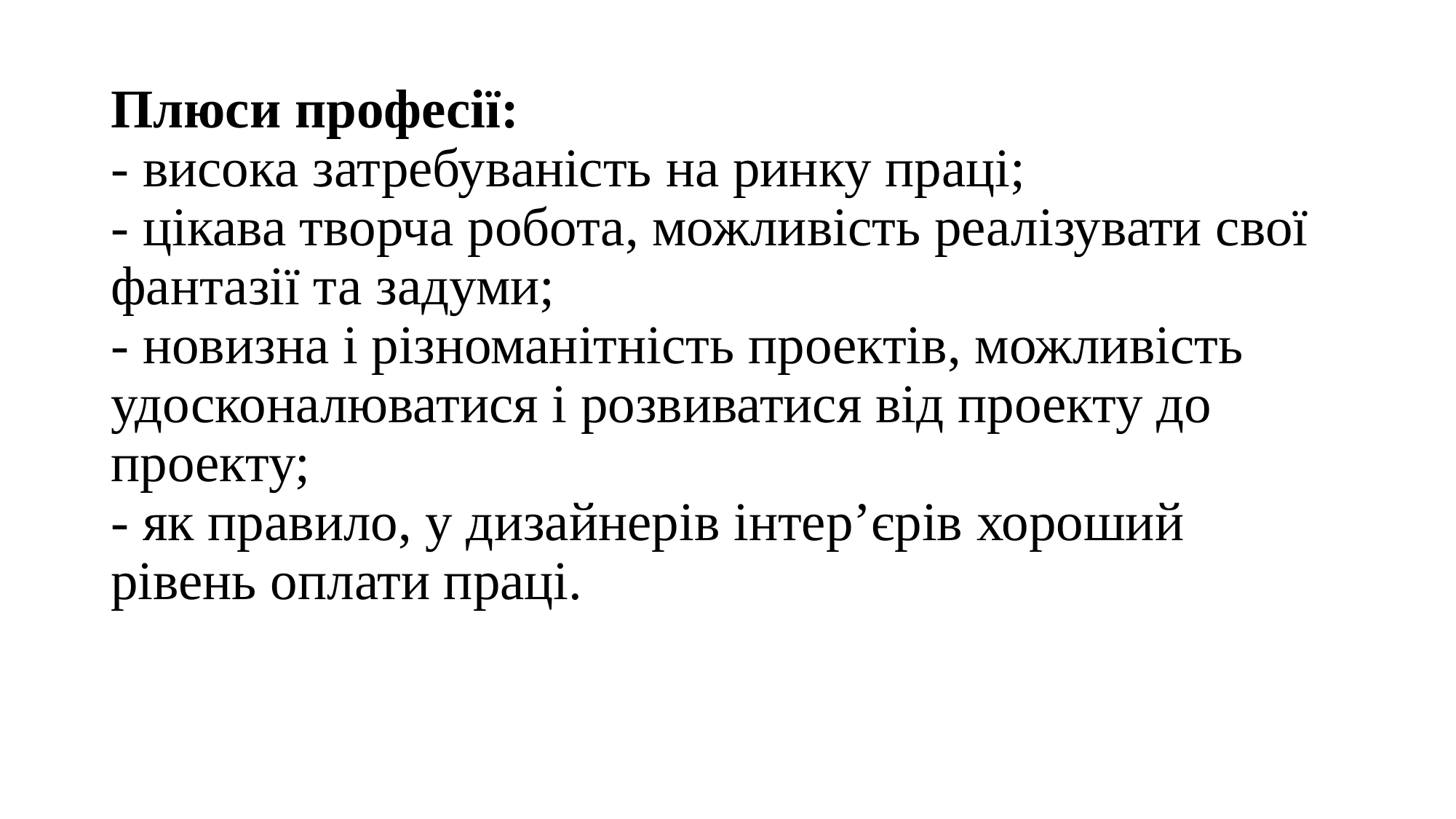

# Плюси професії: - висока затребуваність на ринку праці; - цікава творча робота, можливість реалізувати свої фантазії та задуми; - новизна і різноманітність проектів, можливість удосконалюватися і розвиватися від проекту до проекту; - як правило, у дизайнерів інтер’єрів хороший рівень оплати праці.